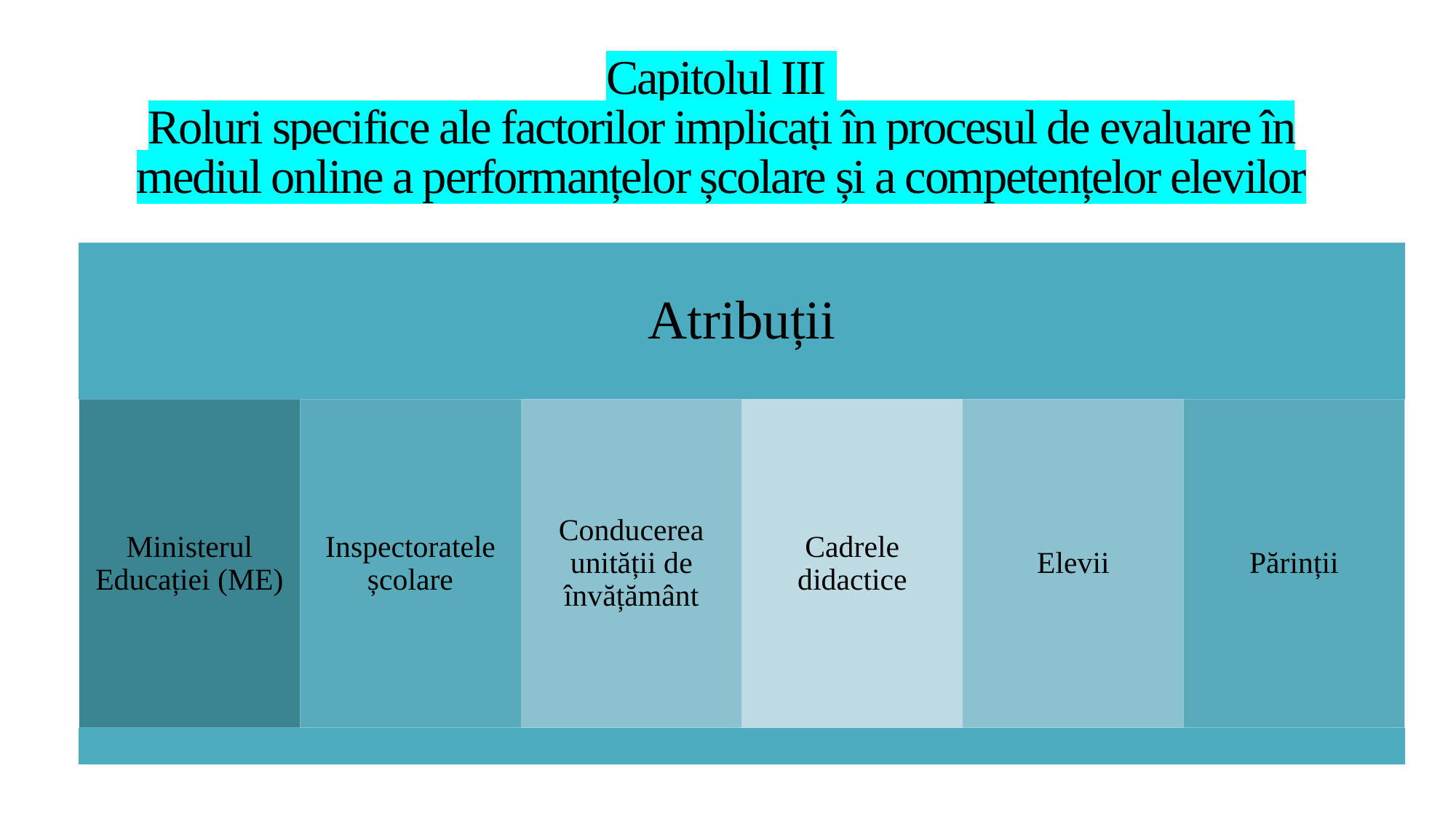

# Capitolul III  Roluri specifice ale factorilor implicați în procesul de evaluare în mediul online a performanțelor școlare și a competențelor elevilor
Atribuții
Ministerul Educației (ME)
Inspectoratele școlare
Conducerea unității de învățământ
Cadrele didactice
Elevii
Părinții